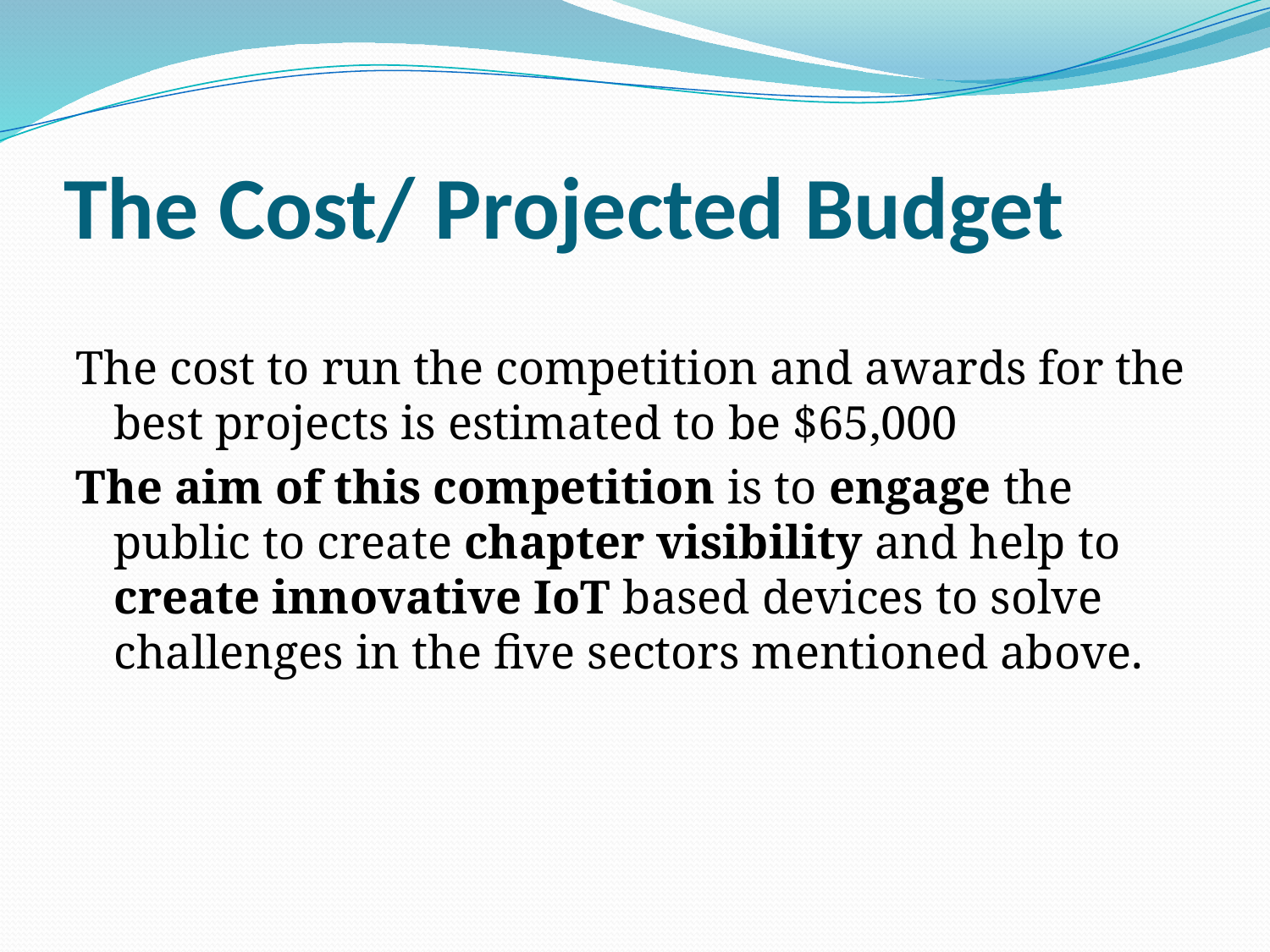

# The Cost/ Projected Budget

The cost to run the competition and awards for the best projects is estimated to be $65,000
The aim of this competition is to engage the public to create chapter visibility and help to create innovative IoT based devices to solve challenges in the five sectors mentioned above.